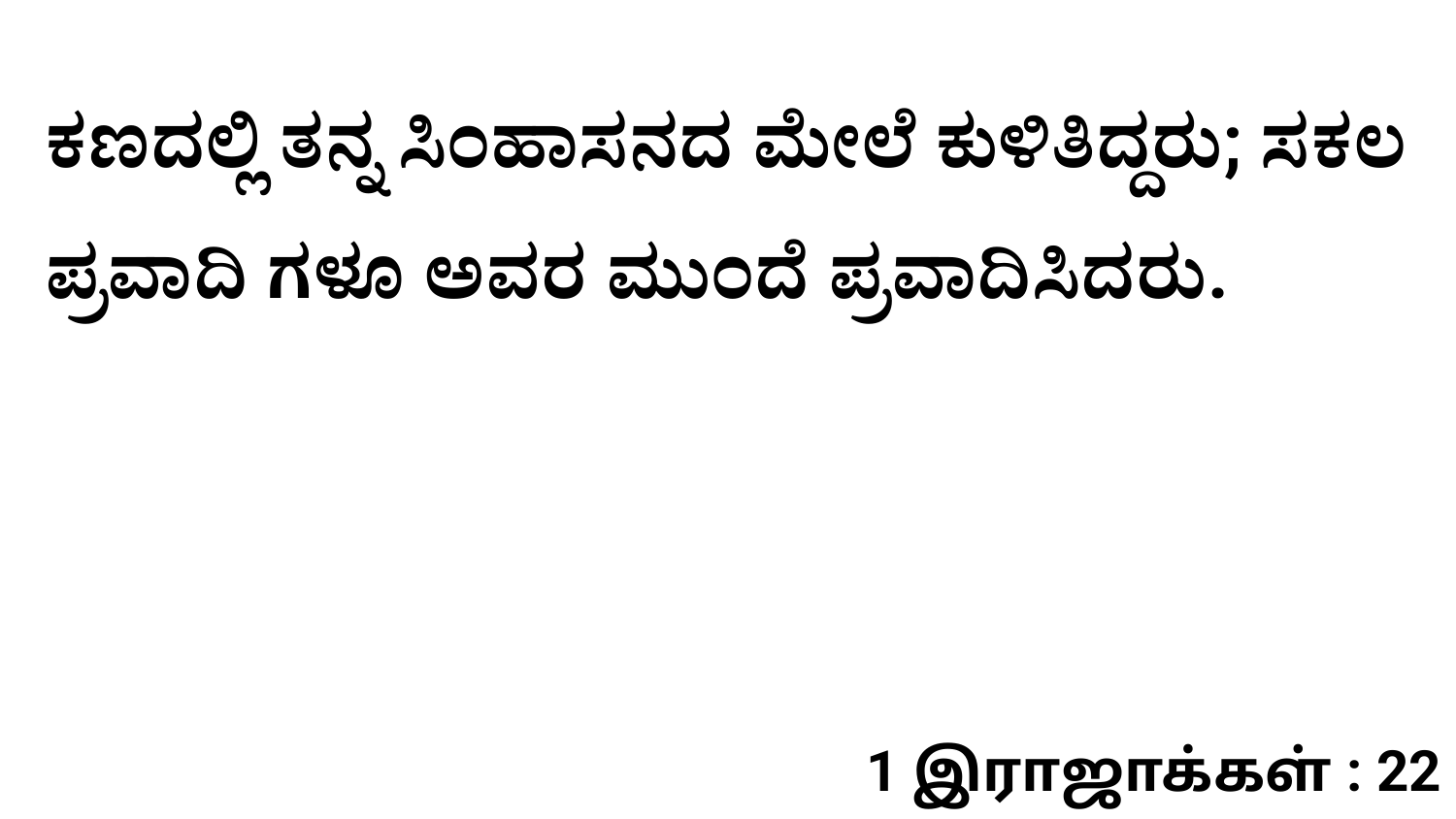

ಕಣದಲ್ಲಿ ತನ್ನ ಸಿಂಹಾಸನದ ಮೇಲೆ ಕುಳಿತಿದ್ದರು; ಸಕಲ ಪ್ರವಾದಿ ಗಳೂ ಅವರ ಮುಂದೆ ಪ್ರವಾದಿಸಿದರು.
1 இராஜாக்கள் : 22